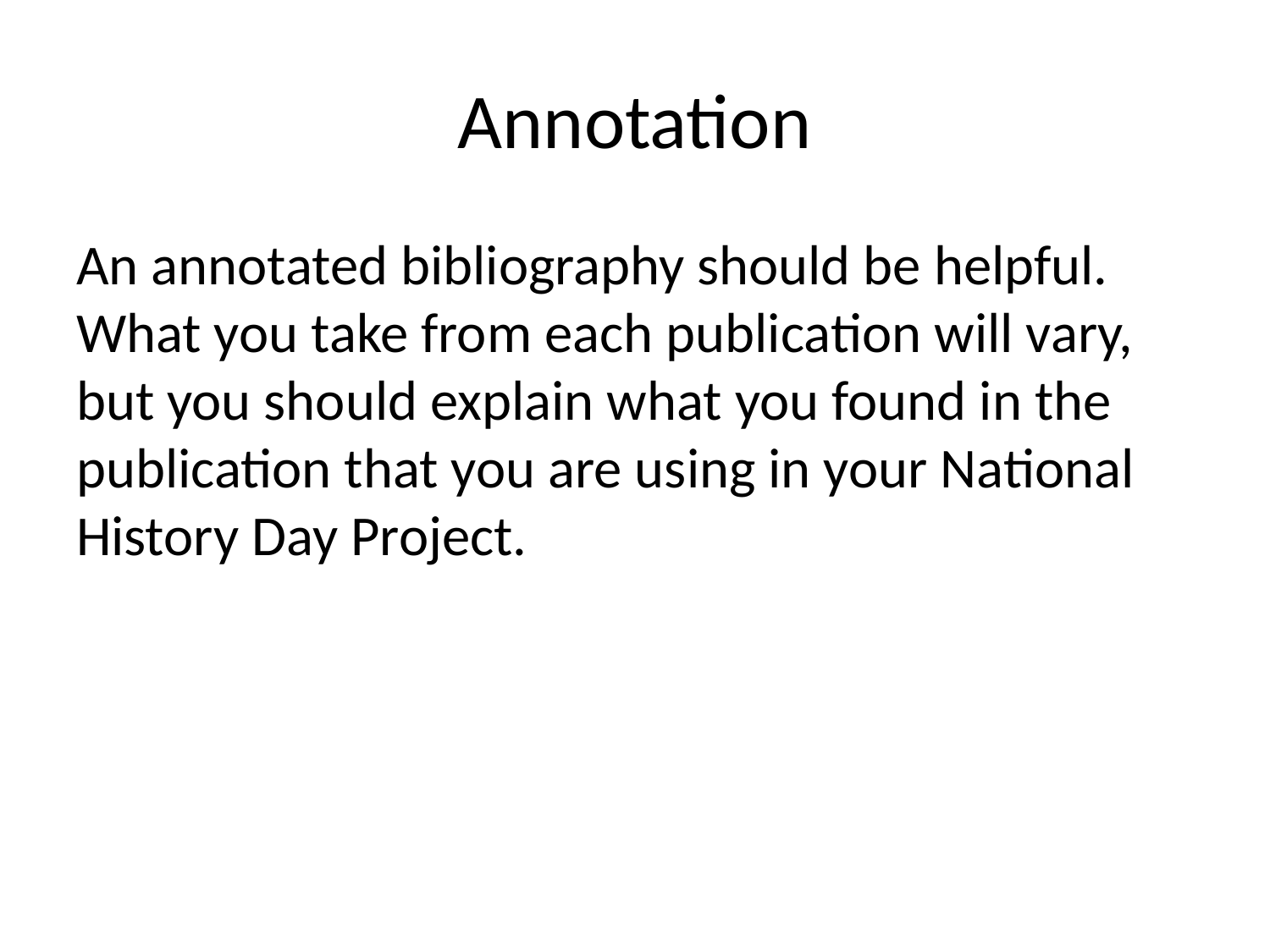

# Annotation
An annotated bibliography should be helpful. What you take from each publication will vary, but you should explain what you found in the publication that you are using in your National History Day Project.